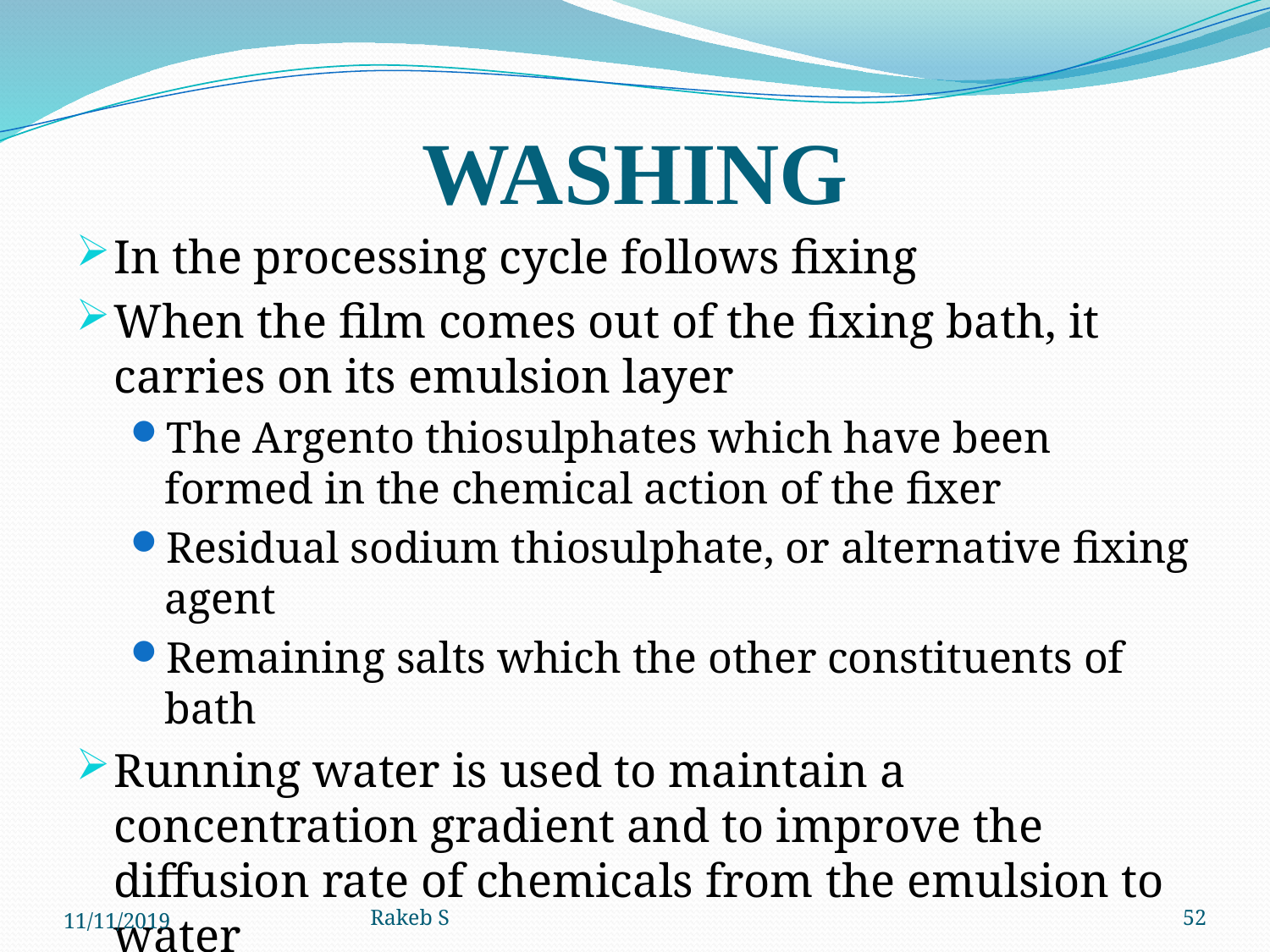

# WASHING
In the processing cycle follows fixing
When the film comes out of the fixing bath, it carries on its emulsion layer
The Argento thiosulphates which have been formed in the chemical action of the fixer
Residual sodium thiosulphate, or alternative fixing agent
Remaining salts which the other constituents of bath
Running water is used to maintain a concentration gradient and to improve the diffusion rate of chemicals from the emulsion to water

11/11/2019
Rakeb S
52